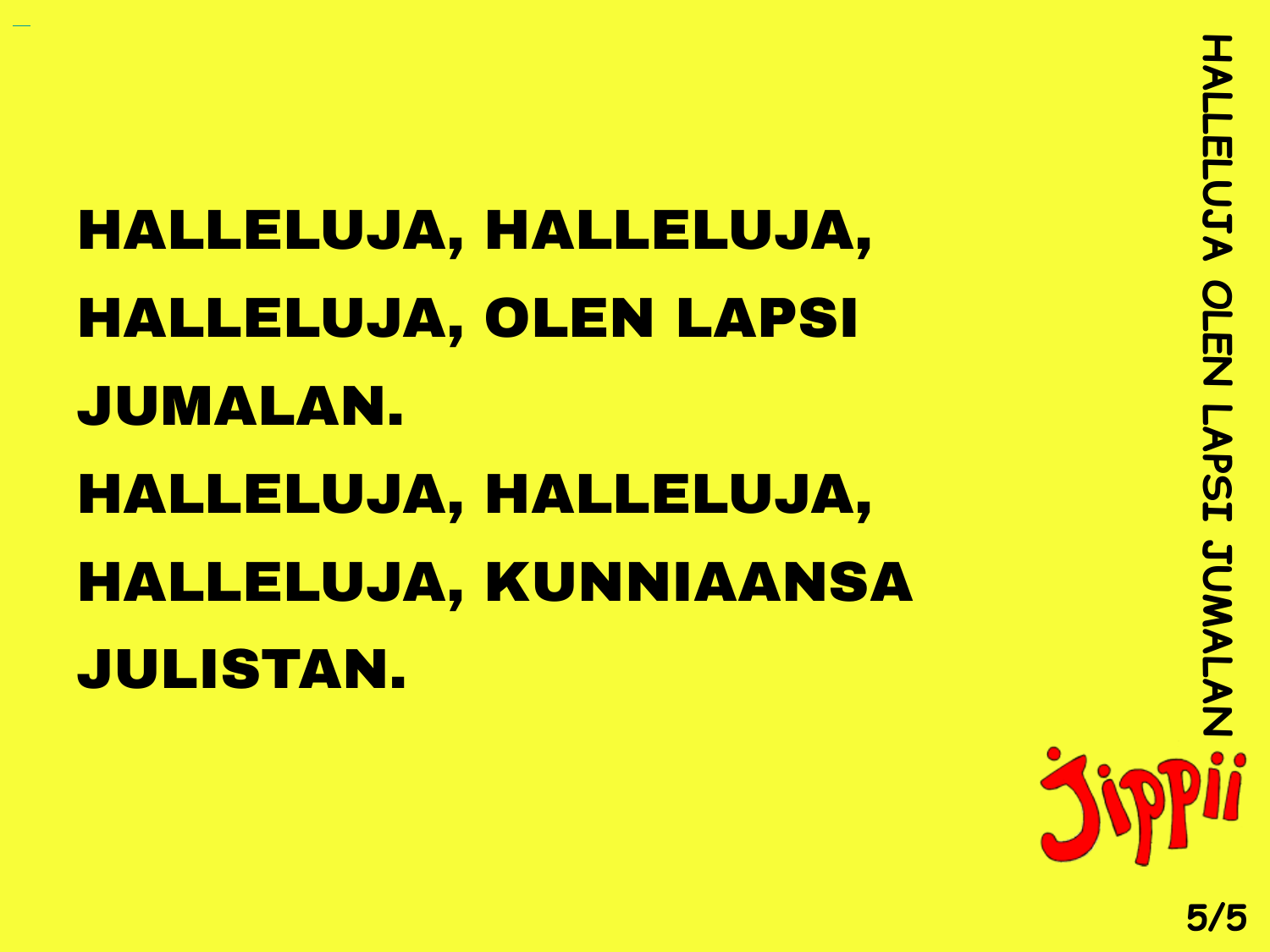

HALLELUJA, HALLELUJA,
HALLELUJA, OLEN LAPSI JUMALAN.
HALLELUJA, HALLELUJA,
HALLELUJA, KUNNIAANSA JULISTAN.

HALLELUJA OLEN LAPSI JUMALAN
5/5